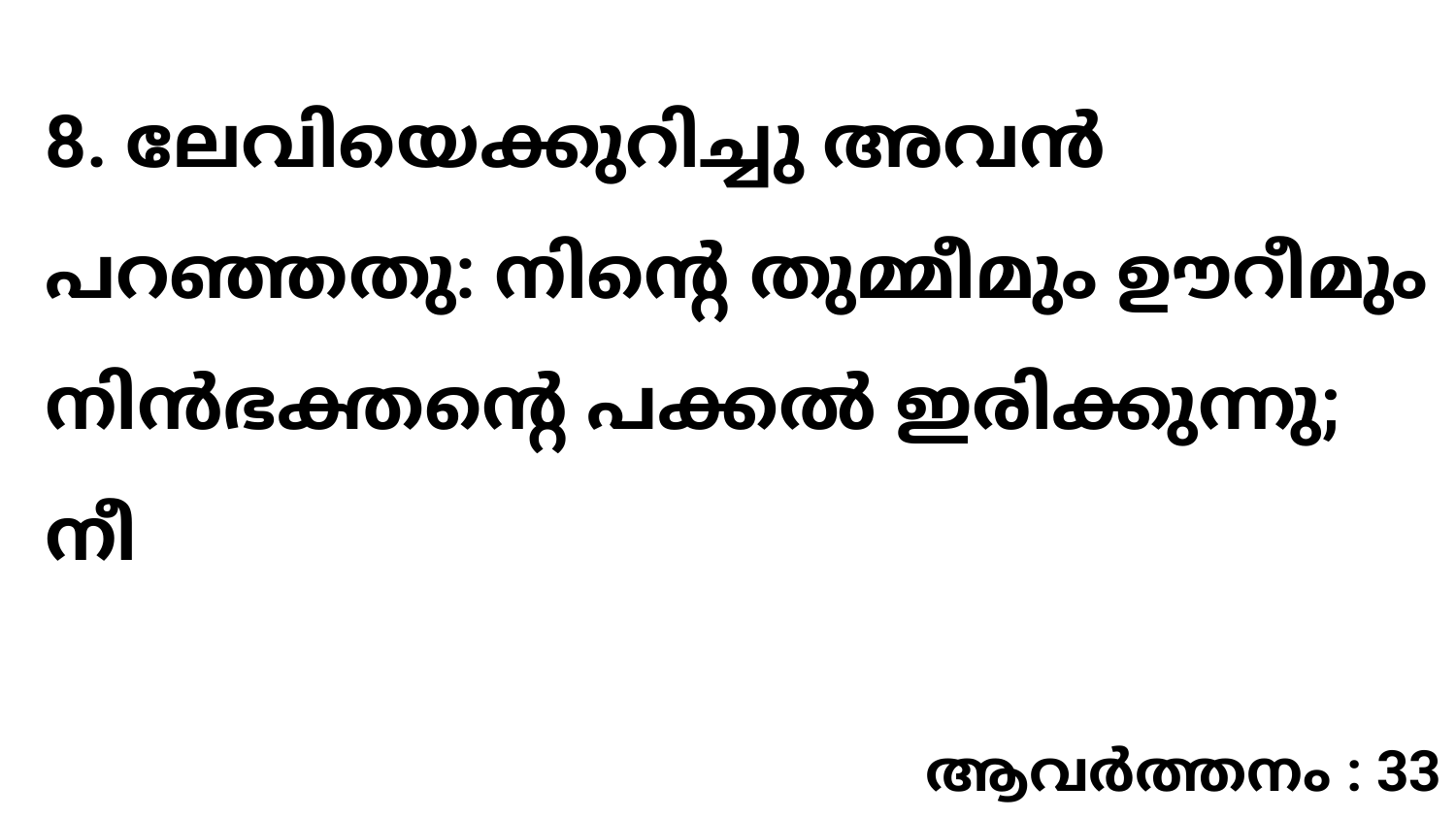

8. ലേവിയെക്കുറിച്ചു അവൻ പറഞ്ഞതു: നിന്റെ തുമ്മീമും ഊറീമും നിൻഭക്തന്റെ പക്കൽ ഇരിക്കുന്നു; നീ
ആവർത്തനം : 33